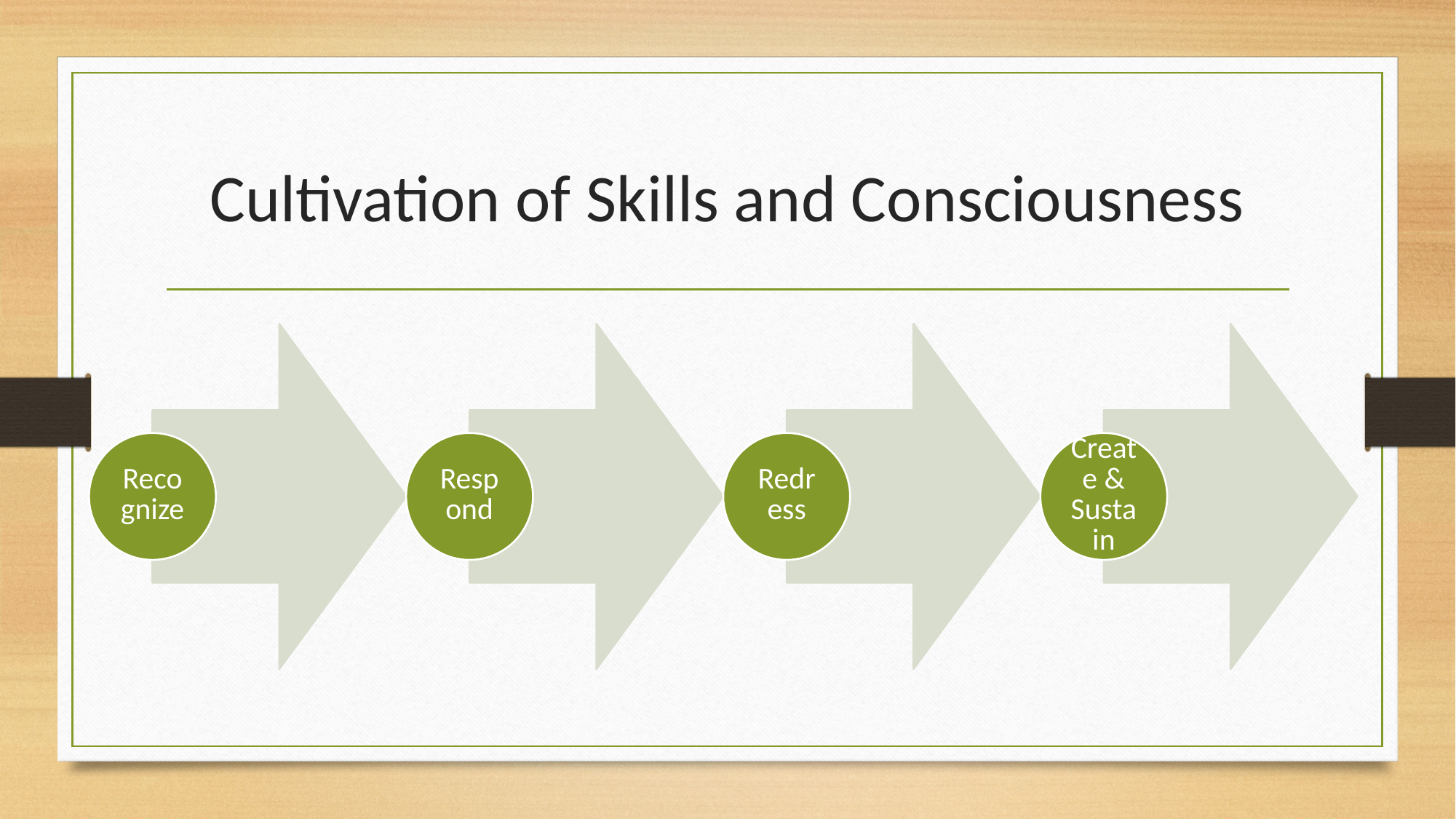

# Cultivation of Skills and Consciousness
Recognize
Respond
Redress
Create & Sustain